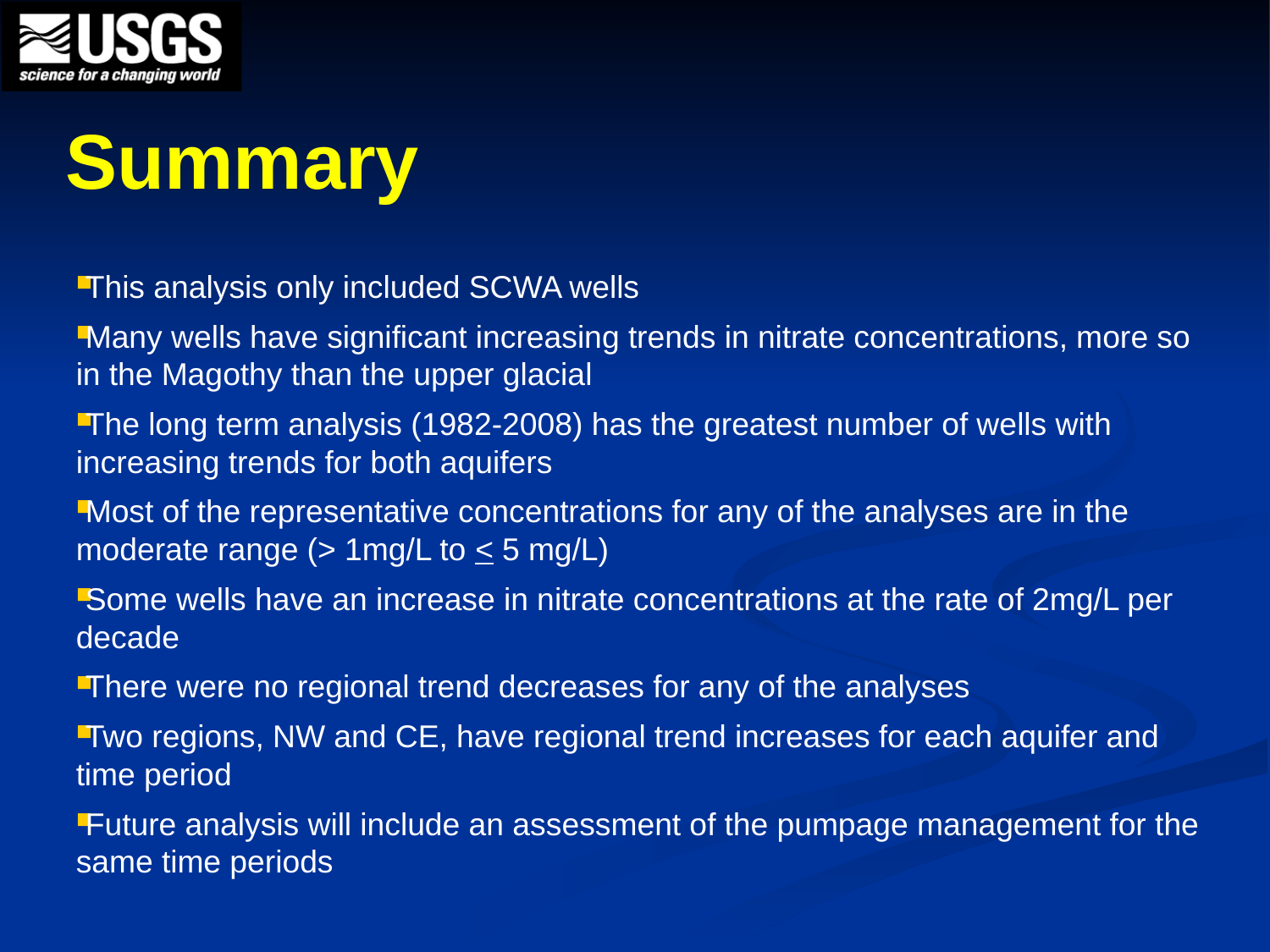

# Summary
This analysis only included SCWA wells
Many wells have significant increasing trends in nitrate concentrations, more so in the Magothy than the upper glacial
The long term analysis (1982-2008) has the greatest number of wells with increasing trends for both aquifers
Most of the representative concentrations for any of the analyses are in the moderate range (> 1mg/L to < 5 mg/L)
Some wells have an increase in nitrate concentrations at the rate of 2mg/L per decade
There were no regional trend decreases for any of the analyses
Two regions, NW and CE, have regional trend increases for each aquifer and time period
Future analysis will include an assessment of the pumpage management for the same time periods